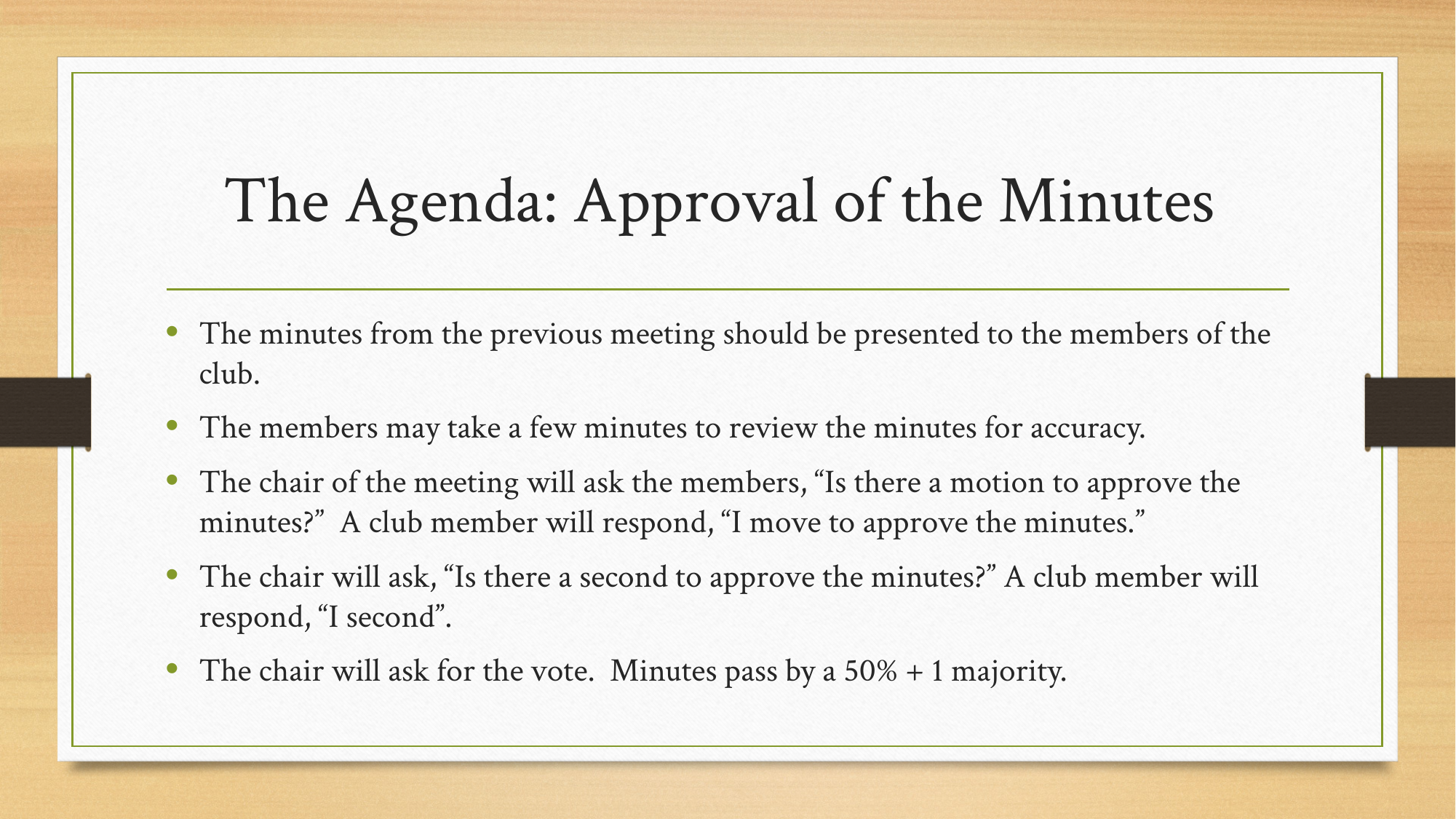

# The Agenda: Approval of the Minutes
The minutes from the previous meeting should be presented to the members of the club.
The members may take a few minutes to review the minutes for accuracy.
The chair of the meeting will ask the members, “Is there a motion to approve the minutes?”  A club member will respond, “I move to approve the minutes.”
The chair will ask, “Is there a second to approve the minutes?” A club member will respond, “I second”.
The chair will ask for the vote.  Minutes pass by a 50% + 1 majority.